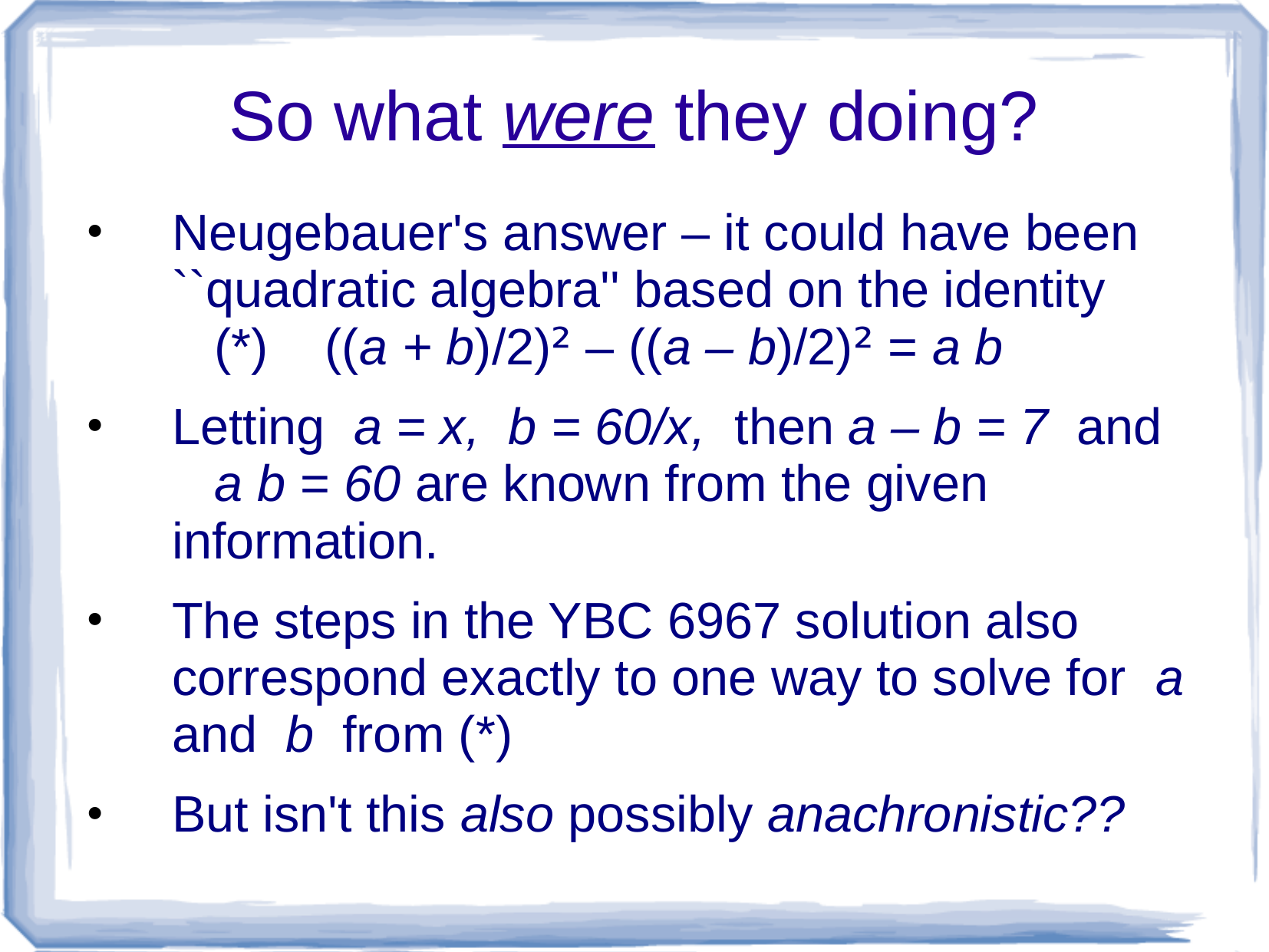

# So what were they doing?
Neugebauer's answer – it could have been ``quadratic algebra'' based on the identity          (*)    ((a + b)/2)² – ((a – b)/2)² = a b
Letting  a = x,  b = 60/x,  then a – b = 7  and      a b = 60 are known from the given information.
The steps in the YBC 6967 solution also correspond exactly to one way to solve for  a  and  b  from (*)
But isn't this also possibly anachronistic??